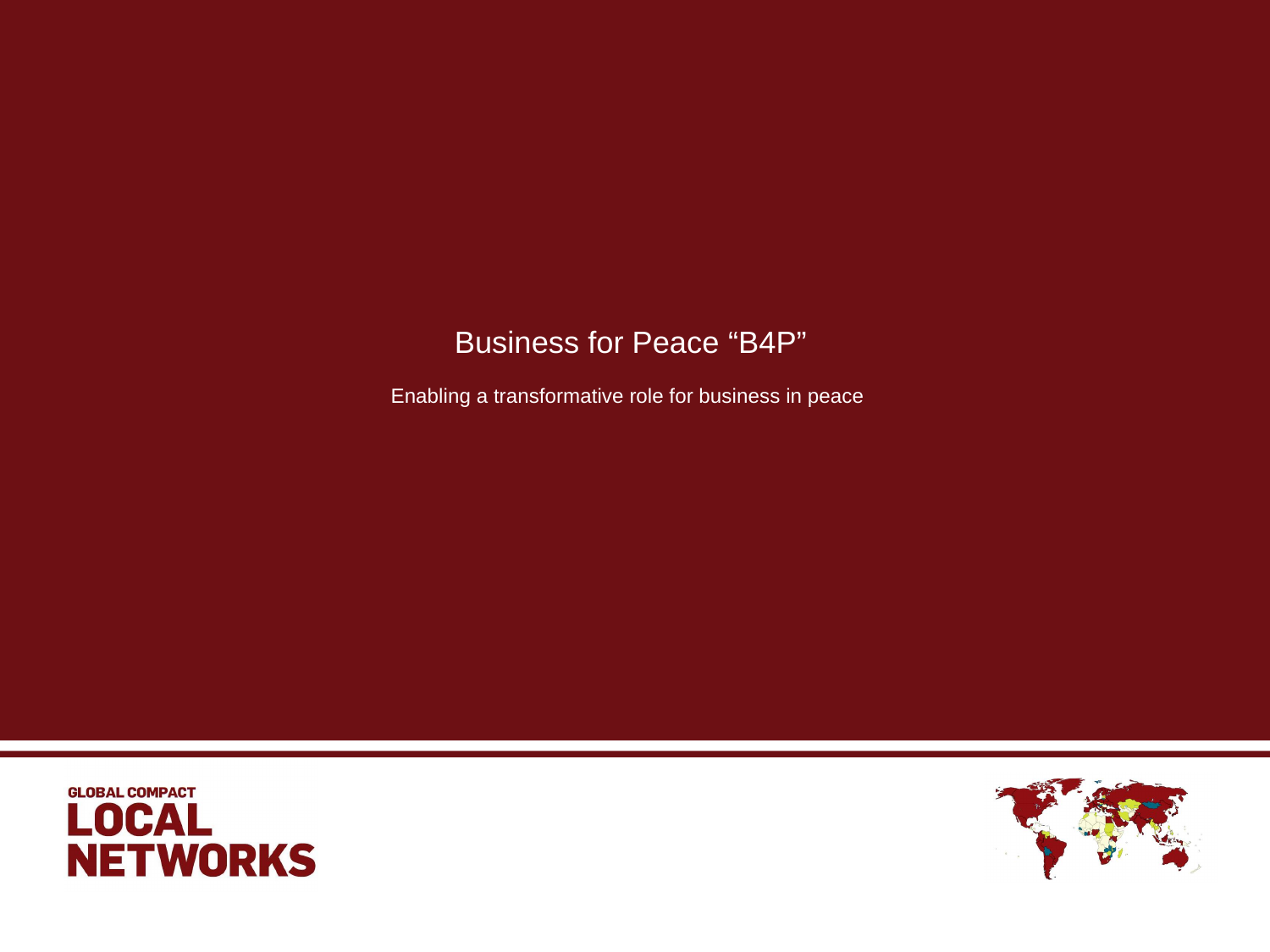

Business for Peace “B4P”
Enabling a transformative role for business in peace